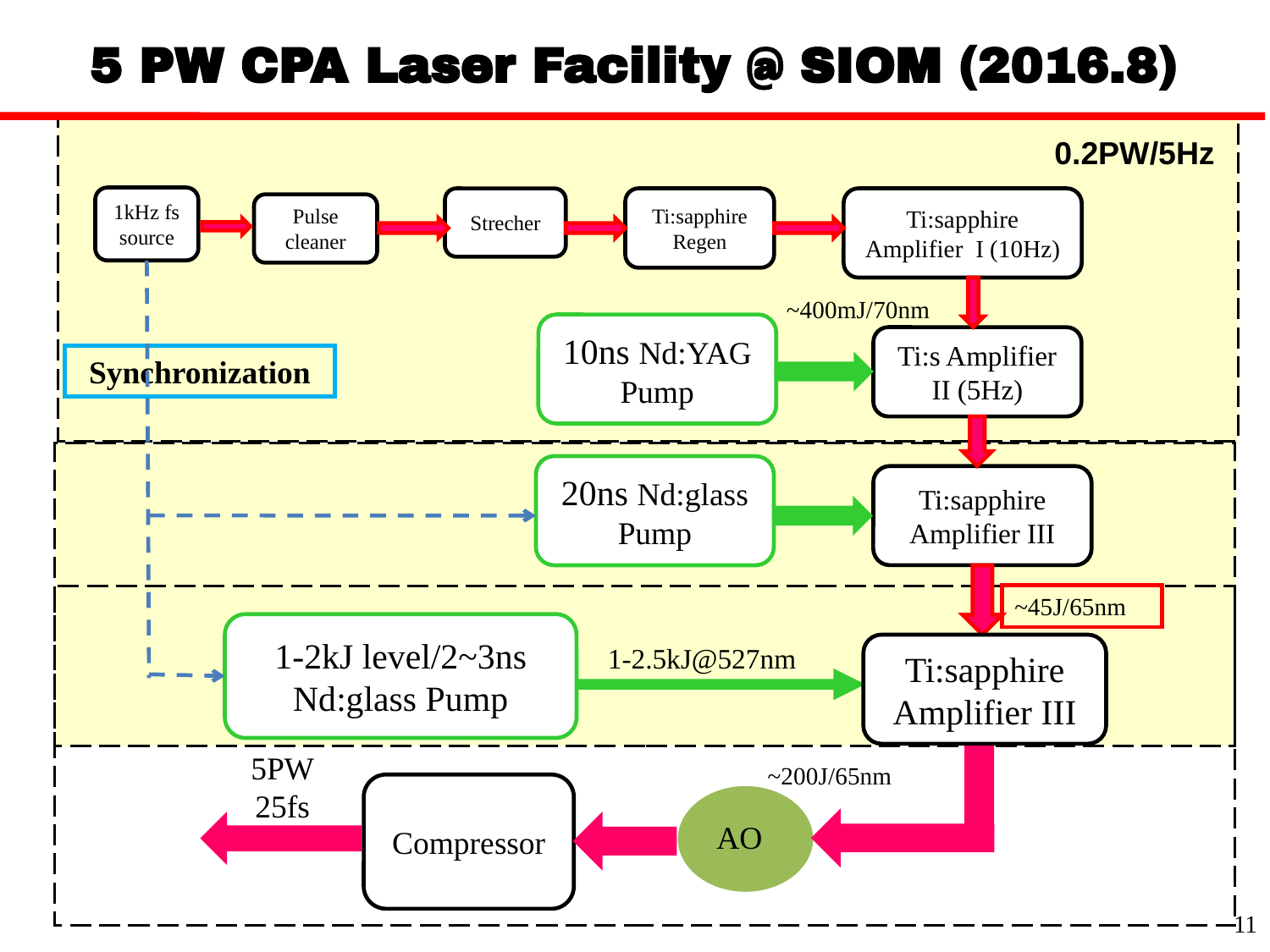

5 PW CPA Laser Facility @ SIOM (2016.8)

0.2PW/5Hz
1kHz fs source
Strecher
Ti:sapphire
Regen
Ti:sapphire Amplifier  I (10Hz)
Pulse cleaner

~400mJ/70nm
10ns Nd:YAG Pump
Ti:s Amplifier II (5Hz)
Synchronization

20ns Nd:glass Pump
Ti:sapphire Amplifier III

~45J/65nm

1-2kJ level/2~3ns Nd:glass Pump
1-2.5kJ@527nm
Ti:sapphire Amplifier III

5PW
25fs
~200J/65nm
Compressor

AO

11